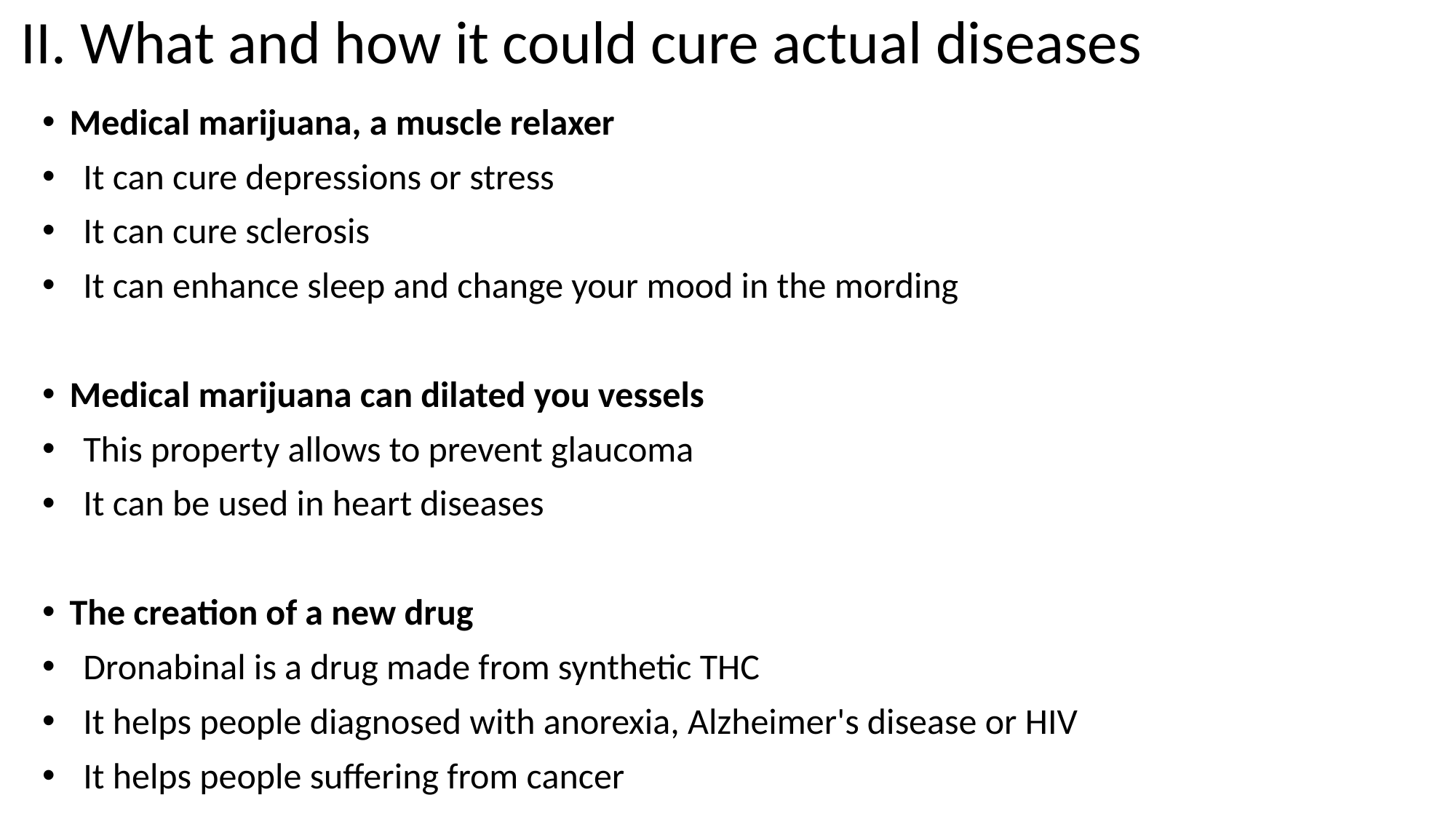

# II. What and how it could cure actual diseases
Medical marijuana, a muscle relaxer
It can cure depressions or stress
It can cure sclerosis
It can enhance sleep and change your mood in the mording

Medical marijuana can dilated you vessels
This property allows to prevent glaucoma
It can be used in heart diseases

The creation of a new drug
Dronabinal is a drug made from synthetic THC
It helps people diagnosed with anorexia, Alzheimer's disease or HIV
It helps people suffering from cancer